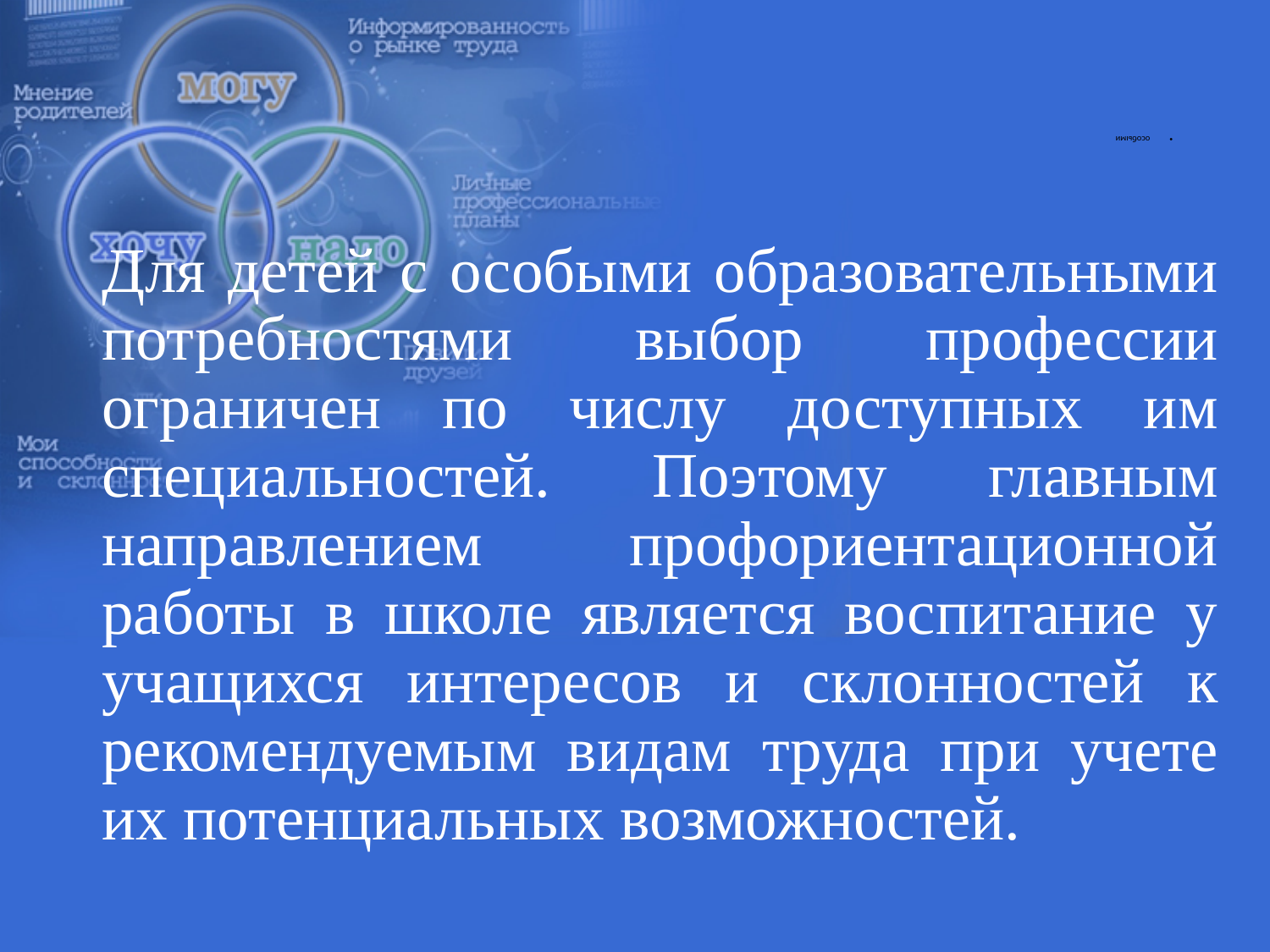

особыми
# Для детей с особыми образовательными потребностями выбор профессии ограничен по числу доступных им специальностей. Поэтому главным направлением профориентационной работы в школе является воспитание у учащихся интересов и склонностей к рекомендуемым видам труда при учете их потенциальных возможностей.